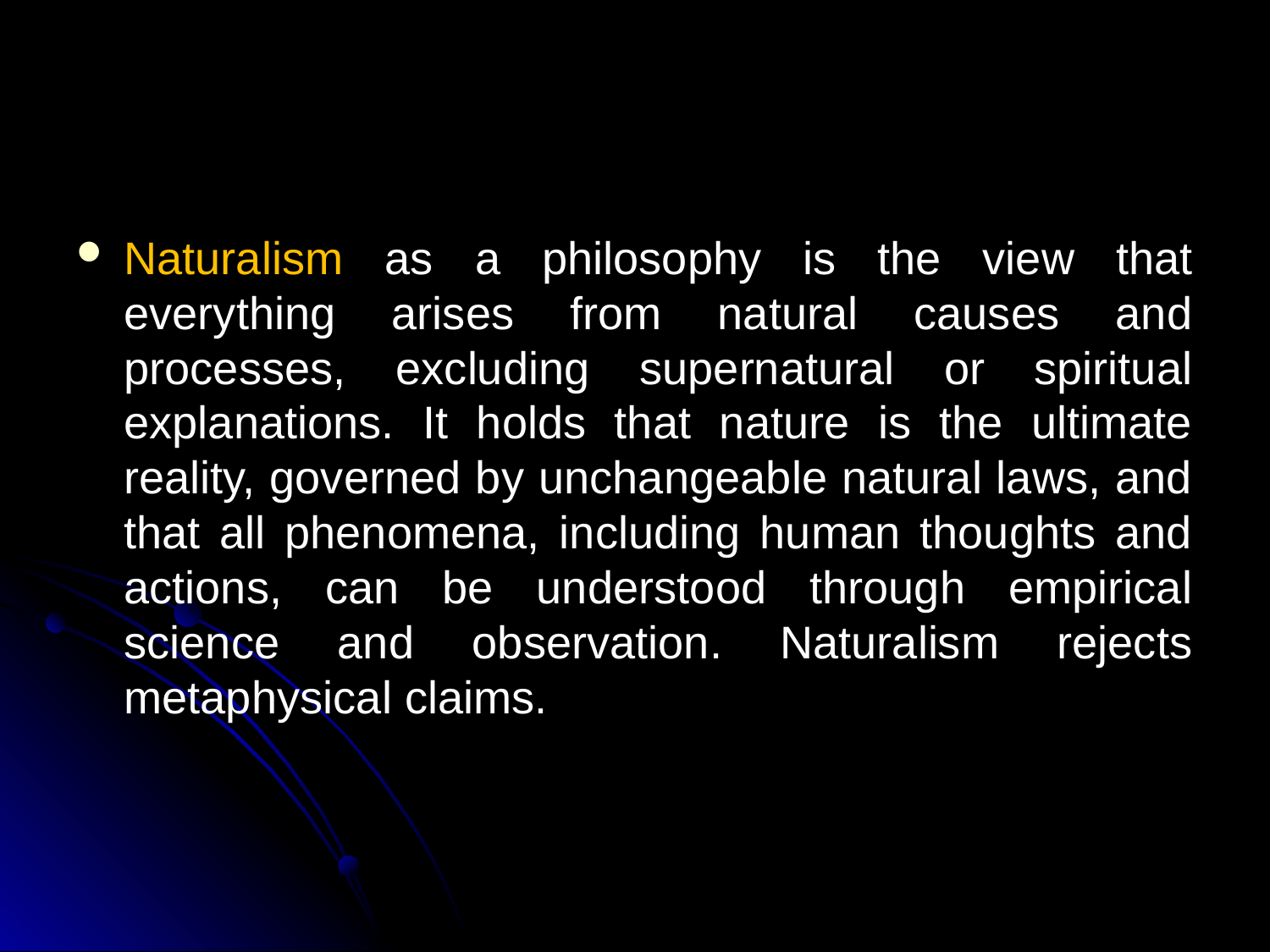

#
Naturalism as a philosophy is the view that everything arises from natural causes and processes, excluding supernatural or spiritual explanations. It holds that nature is the ultimate reality, governed by unchangeable natural laws, and that all phenomena, including human thoughts and actions, can be understood through empirical science and observation. Naturalism rejects metaphysical claims.